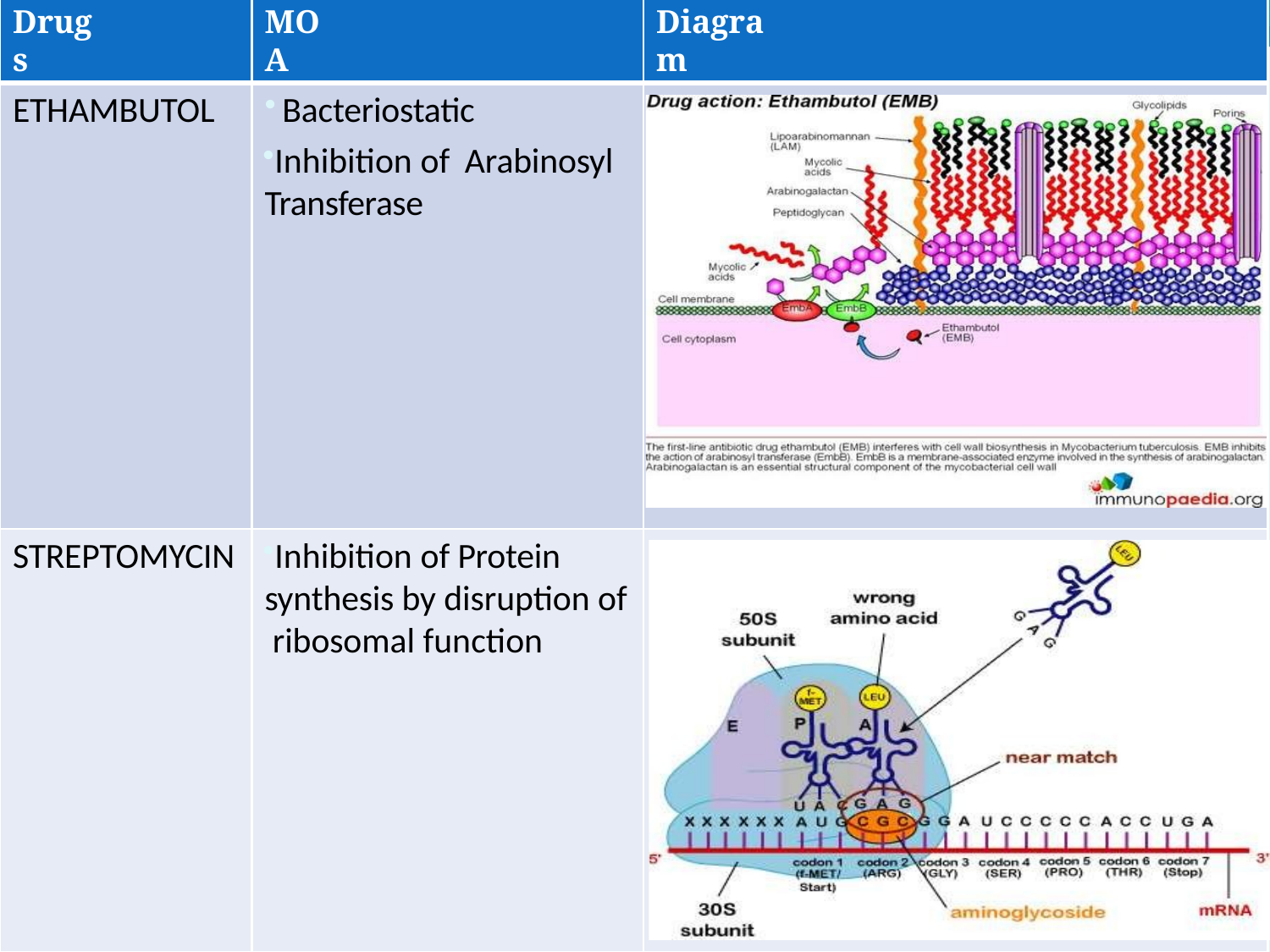

# Drugs

MOA

Diagram

Bacteriostatic
Inhibition of Arabinosyl  Transferase

ETHAMBUTOL

STREPTOMYCIN
Inhibition of Protein  synthesis by disruption of  ribosomal function